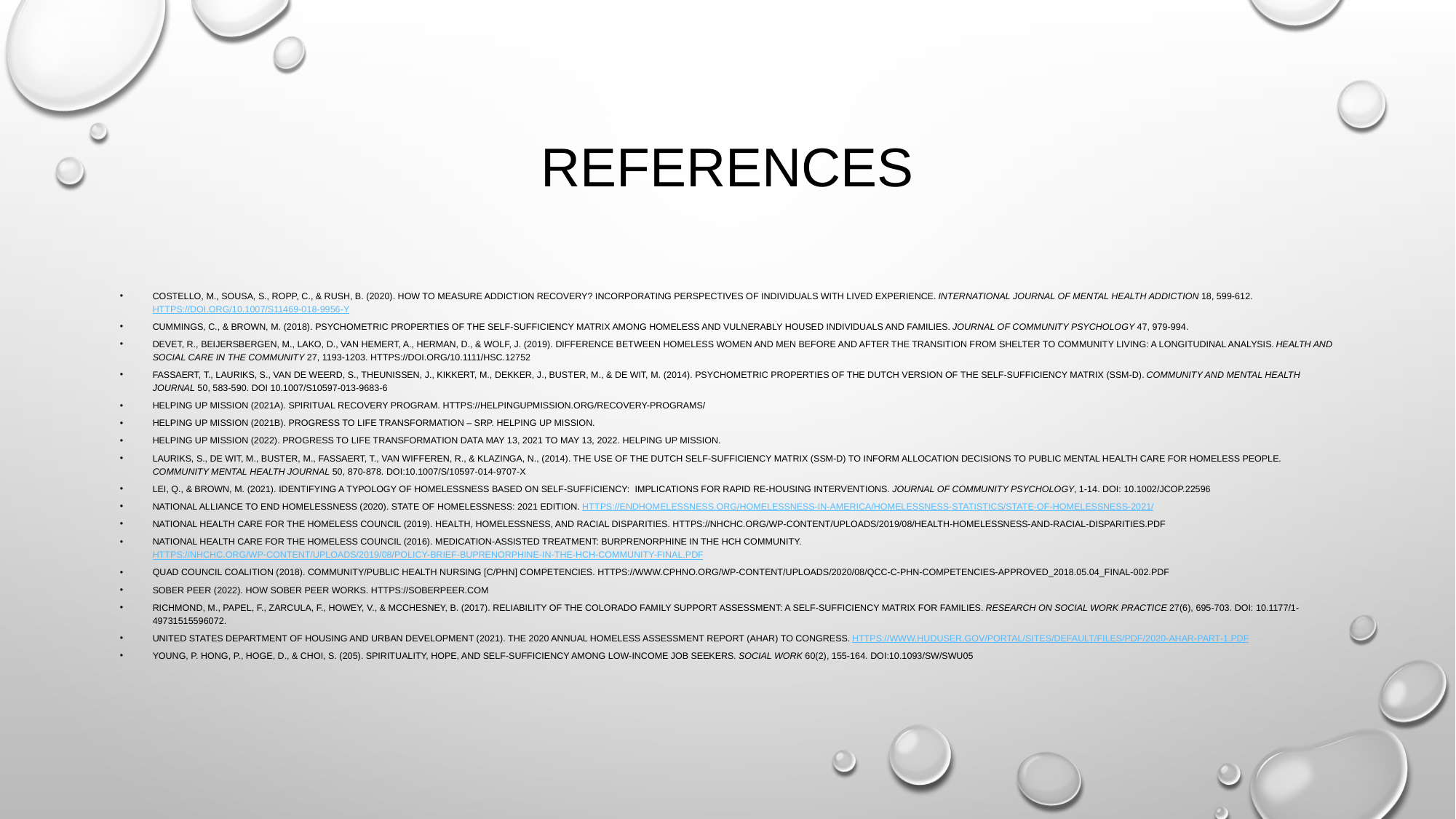

# References
Costello, M., Sousa, S., Ropp, C., & Rush, B. (2020). How to measure addiction recovery? Incorporating perspectives of individuals with lived experience. International Journal of Mental Health Addiction 18, 599-612. https://doi.org/10.1007/s11469-018-9956-y
Cummings, C., & Brown, M. (2018). Psychometric properties of the Self-Sufficiency Matrix among homeless and vulnerably housed individuals and families. Journal of Community Psychology 47, 979-994.
deVet, R., Beijersbergen, M., Lako, D., van Hemert, A., Herman, D., & Wolf, J. (2019). Difference between homeless women and men before and after the transition from shelter to community living: A longitudinal analysis. Health and Social Care in the Community 27, 1193-1203. https://doi.org/10.1111/hsc.12752
Fassaert, T., Lauriks, S., van de Weerd, S., Theunissen, J., Kikkert, M., Dekker, J., Buster, M., & de Wit, M. (2014). Psychometric properties of the Dutch version of the Self-Sufficiency Matrix (SSM-D). Community and Mental Health Journal 50, 583-590. doi 10.1007/s10597-013-9683-6
Helping Up Mission (2021a). Spiritual Recovery Program. https://helpingupmission.org/recovery-programs/
Helping Up Mission (2021b). Progress to life transformation – SRP. Helping Up Mission.
Helping Up Mission (2022). Progress to life transformation data May 13, 2021 to May 13, 2022. Helping Up Mission.
Lauriks, S., de wit, M., Buster, M., Fassaert, T., van Wifferen, R., & Klazinga, N., (2014). The use of the Dutch Self-Sufficiency Matrix (SSM-D) to inform allocation decisions to public mental health care for homeless people. Community Mental Health Journal 50, 870-878. Doi:10.1007/s/10597-014-9707-x
Lei, Q., & Brown, M. (2021). Identifying a typology of homelessness based on self-sufficiency:  Implications for rapid re-housing interventions. Journal of Community Psychology, 1-14. doi: 10.1002/jcop.22596
National Alliance to End Homelessness (2020). State of homelessness: 2021 edition. https://endhomelessness.org/homelessness-in-america/homelessness-statistics/state-of-homelessness-2021/
National Health Care for the Homeless Council (2019). Health, homelessness, and racial disparities. https://nhchc.org/wp-content/uploads/2019/08/health-homelessness-and-racial-disparities.pdf
National Health Care for the Homeless Council (2016). Medication-assisted treatment: Burprenorphine in the HCH community. https://nhchc.org/wp-content/uploads/2019/08/policy-brief-buprenorphine-in-the-hch-community-final.pdf
Quad Council Coalition (2018). Community/public health nursing [C/PHN] competencies. https://www.cphno.org/wp-content/uploads/2020/08/QCC-C-PHN-COMPETENCIES-Approved_2018.05.04_Final-002.pdf
Sober Peer (2022). How Sober Peer works. https://soberpeer.com
Richmond, M., Papel, F., Zarcula, F., Howey, V., & McChesney, B. (2017). Reliability of the Colorado Family Support Assessment: A self-sufficiency matrix for families. Research on Social Work Practice 27(6), 695-703. doi: 10.1177/1-49731515596072.
United States Department of Housing and Urban Development (2021). The 2020 Annual Homeless Assessment Report (AHAR) to Congress. https://www.huduser.gov/portal/sites/default/files/pdf/2020-AHAR-Part-1.pdf
Young, P. Hong, P., Hoge, D., & Choi, S. (205). Spirituality, hope, and self-sufficiency among low-income job seekers. Social Work 60(2), 155-164. doi:10.1093/sw/swu05